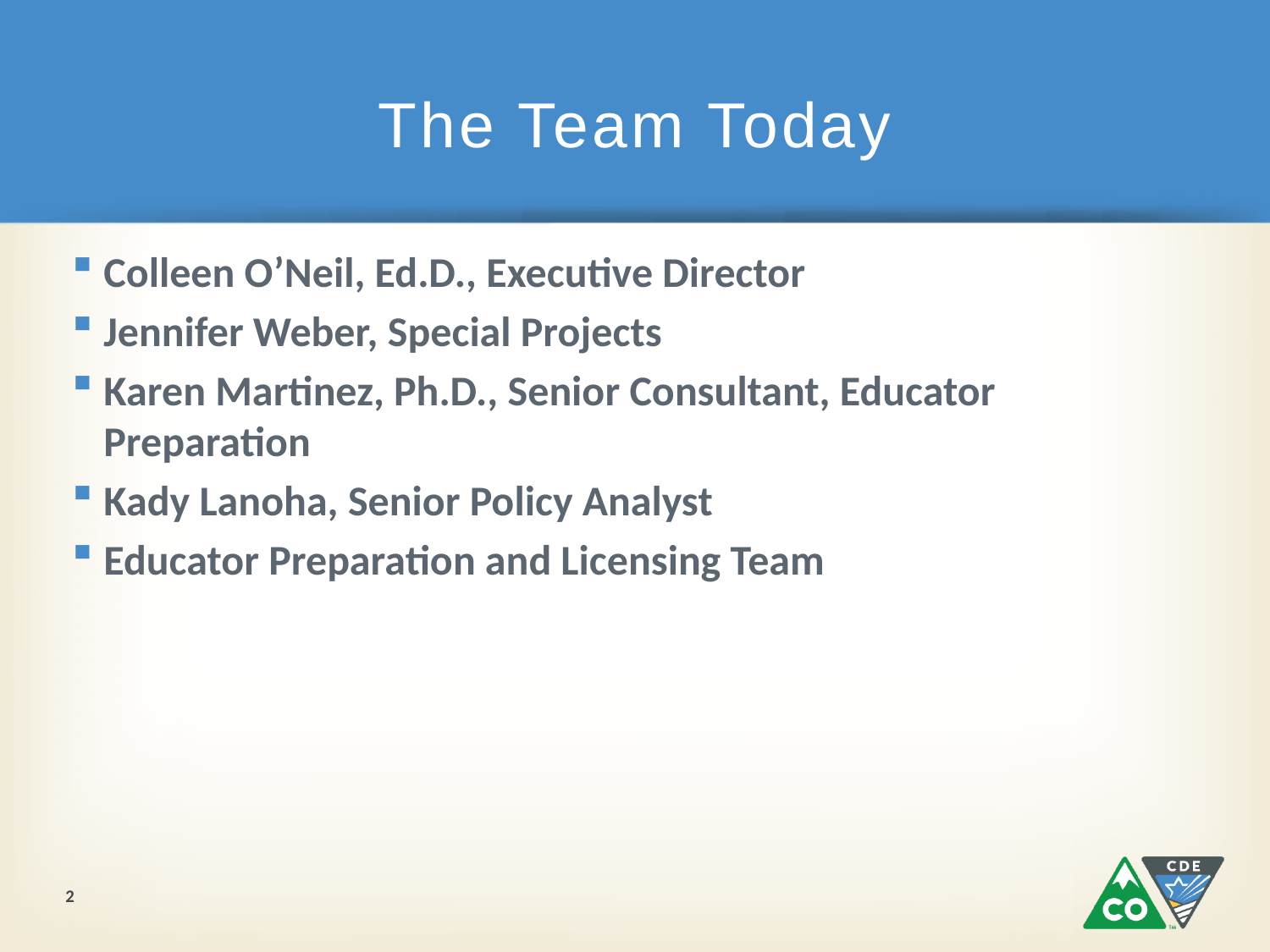

# The Team Today
Colleen O’Neil, Ed.D., Executive Director
Jennifer Weber, Special Projects
Karen Martinez, Ph.D., Senior Consultant, Educator Preparation
Kady Lanoha, Senior Policy Analyst
Educator Preparation and Licensing Team
2